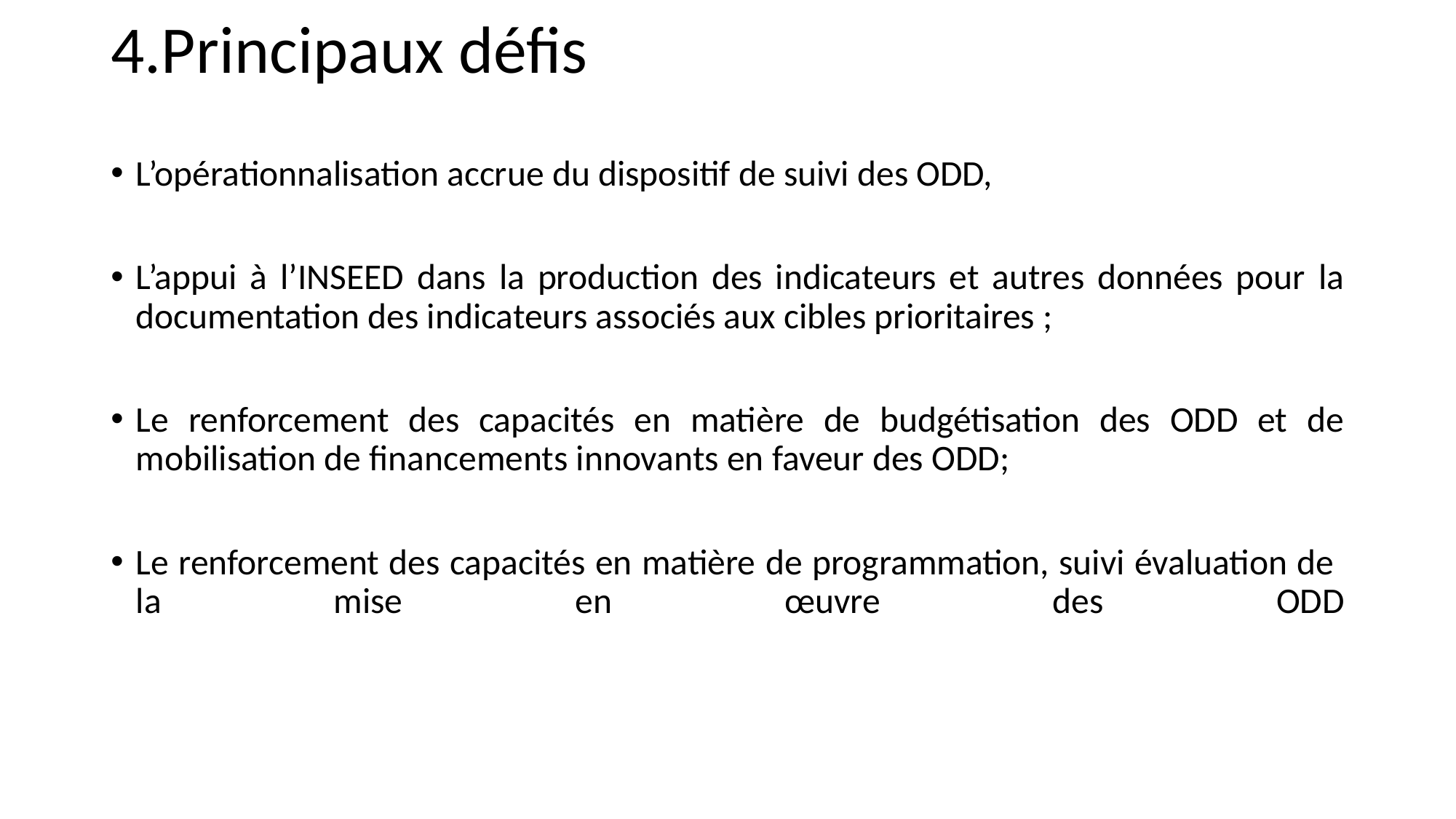

# 4.Principaux défis
L’opérationnalisation accrue du dispositif de suivi des ODD,

L’appui à l’INSEED dans la production des indicateurs et autres données pour la documentation des indicateurs associés aux cibles prioritaires ;

Le renforcement des capacités en matière de budgétisation des ODD et de mobilisation de financements innovants en faveur des ODD;

Le renforcement des capacités en matière de programmation, suivi évaluation de  la mise en œuvre des ODD